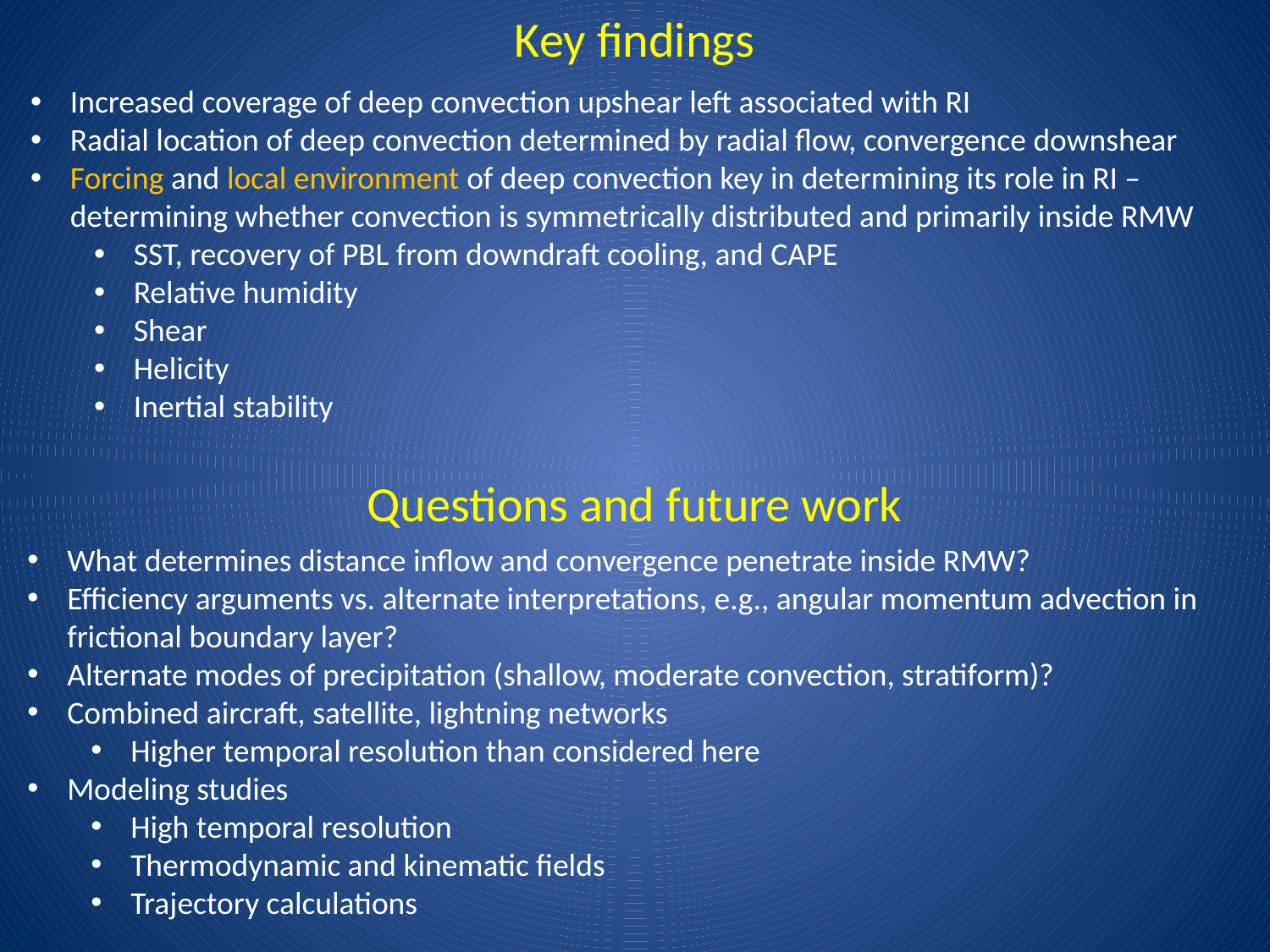

Key findings
Increased coverage of deep convection upshear left associated with RI
Radial location of deep convection determined by radial flow, convergence downshear
Forcing and local environment of deep convection key in determining its role in RI – determining whether convection is symmetrically distributed and primarily inside RMW
SST, recovery of PBL from downdraft cooling, and CAPE
Relative humidity
Shear
Helicity
Inertial stability

Questions and future work
What determines distance inflow and convergence penetrate inside RMW?
Efficiency arguments vs. alternate interpretations, e.g., angular momentum advection in frictional boundary layer?
Alternate modes of precipitation (shallow, moderate convection, stratiform)?
Combined aircraft, satellite, lightning networks
Higher temporal resolution than considered here
Modeling studies
High temporal resolution
Thermodynamic and kinematic fields
Trajectory calculations